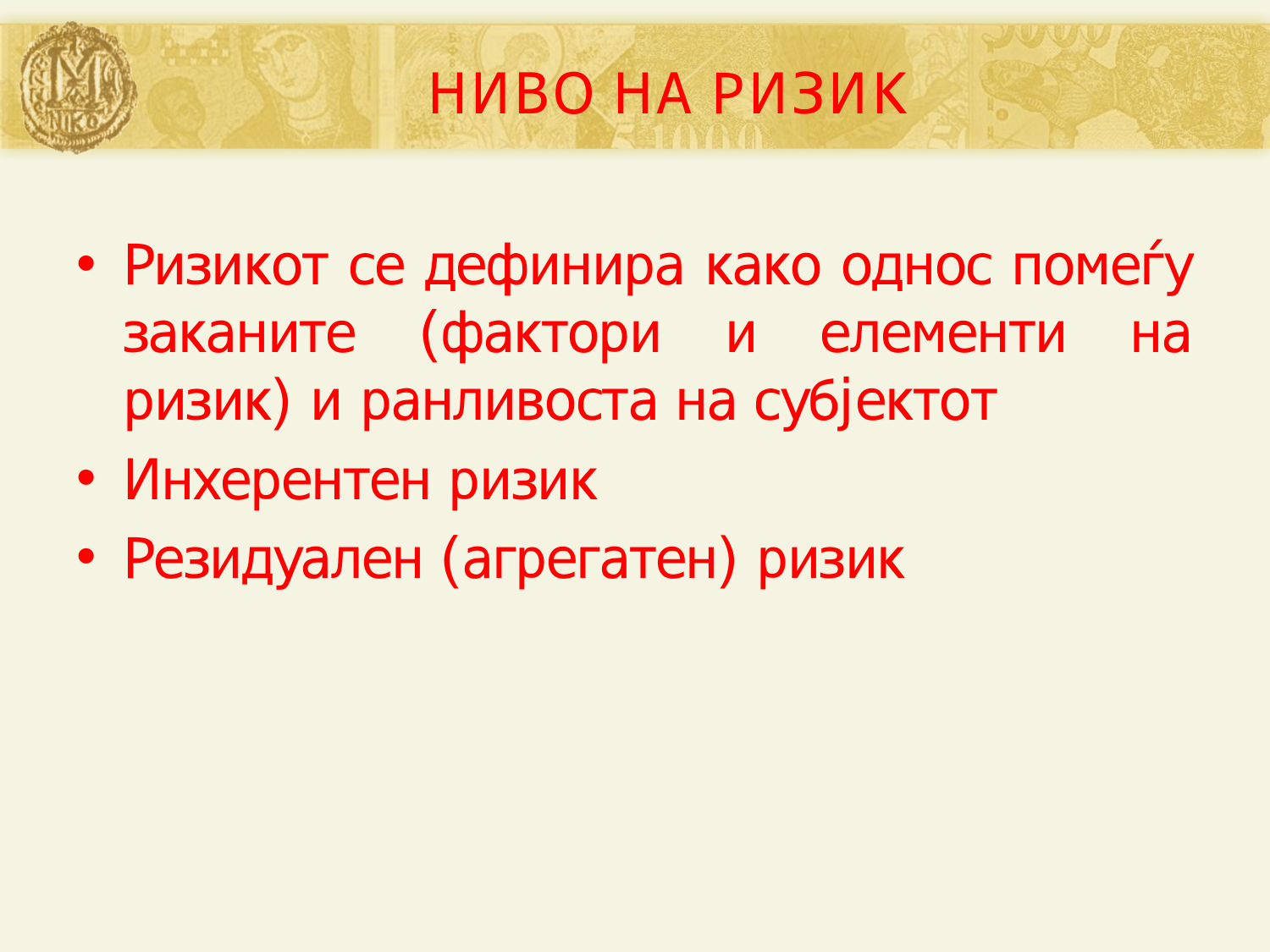

# НИВО НА РИЗИК
Ризикот се дефинира како однос помеѓу заканите (фактори и елементи на ризик) и ранливоста на субјектот
Инхерентен ризик
Резидуален (агрегатен) ризик